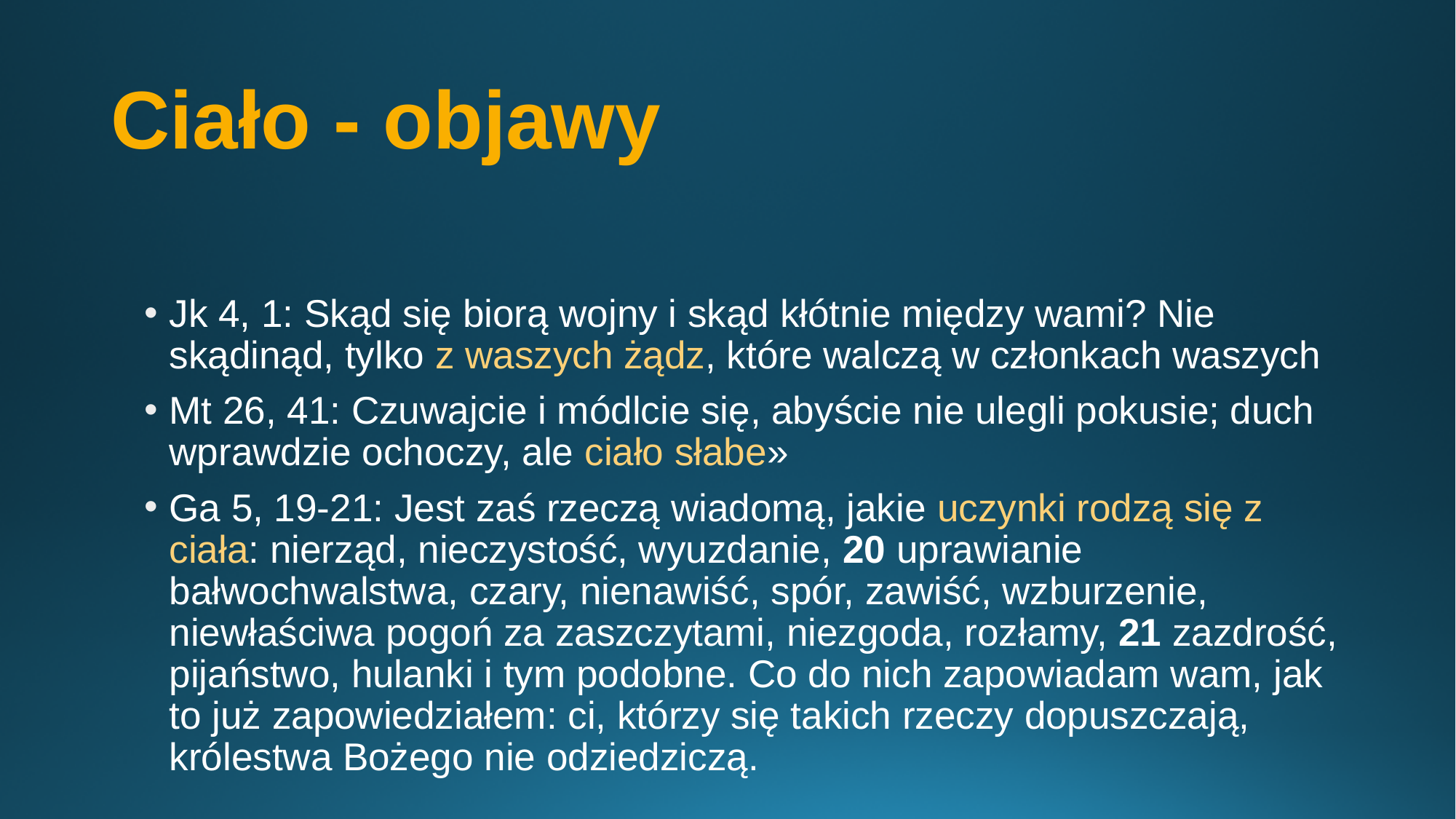

# Ciało - objawy

Jk 4, 1: Skąd się biorą wojny i skąd kłótnie między wami? Nie skądinąd, tylko z waszych żądz, które walczą w członkach waszych
Mt 26, 41: Czuwajcie i módlcie się, abyście nie ulegli pokusie; duch wprawdzie ochoczy, ale ciało słabe»
Ga 5, 19-21: Jest zaś rzeczą wiadomą, jakie uczynki rodzą się z ciała: nierząd, nieczystość, wyuzdanie, 20 uprawianie bałwochwalstwa, czary, nienawiść, spór, zawiść, wzburzenie, niewłaściwa pogoń za zaszczytami, niezgoda, rozłamy, 21 zazdrość, pijaństwo, hulanki i tym podobne. Co do nich zapowiadam wam, jak to już zapowiedziałem: ci, którzy się takich rzeczy dopuszczają, królestwa Bożego nie odziedziczą.